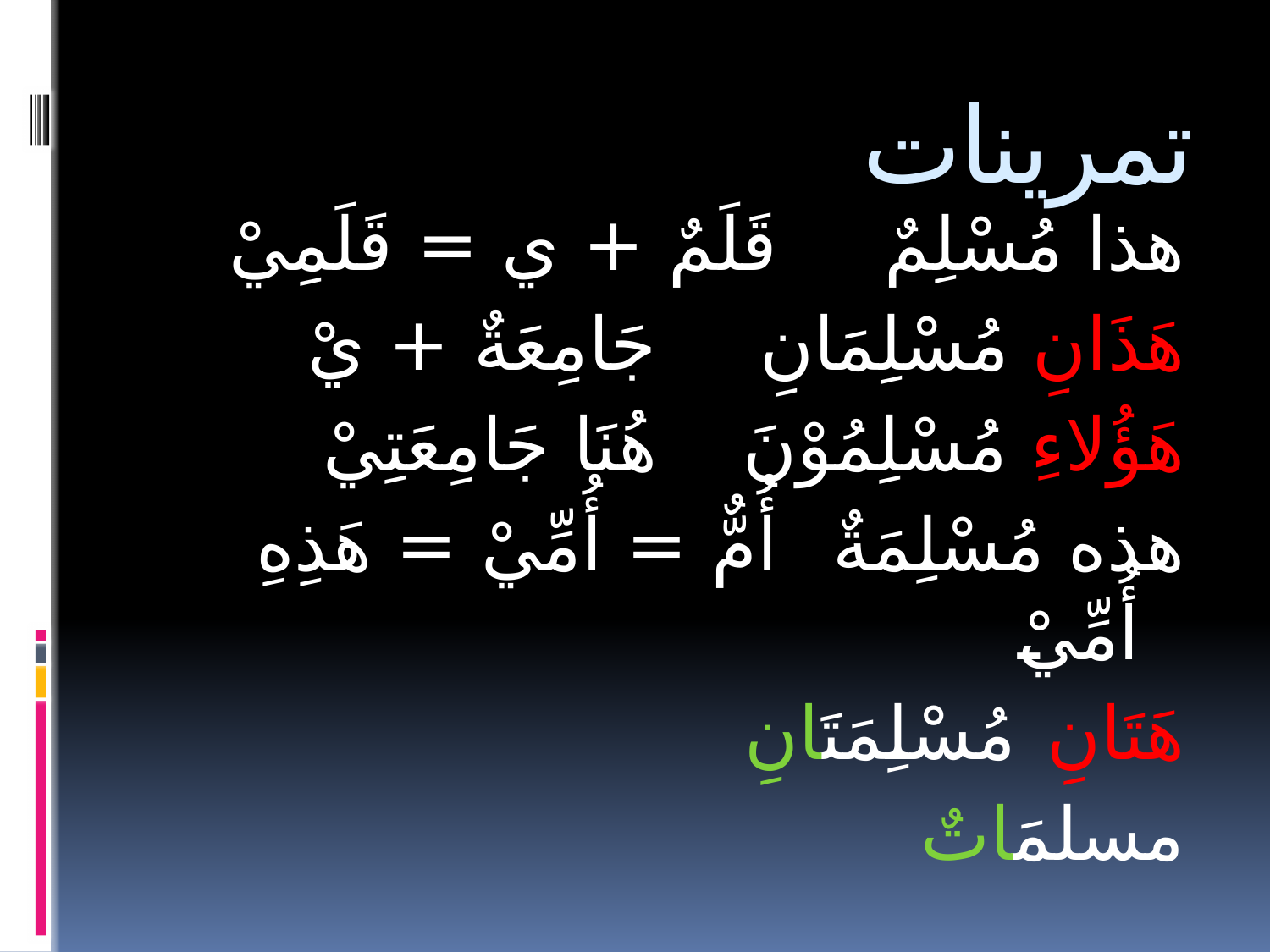

# تمرينات
هذا مُسْلِمٌ				قَلَمٌ + ي = قَلَمِيْ
هَذَانِ مُسْلِمَانِ			جَامِعَةٌ + يْ
هَؤُلاءِ مُسْلِمُوْنَ			هُنَا جَامِعَتِيْ
هذه مُسْلِمَةٌ			أُمٌّ = أُمِّيْ = هَذِهِ أُمِّيْ
هَتَانِ مُسْلِمَتَانِ
مسلمَاتٌ